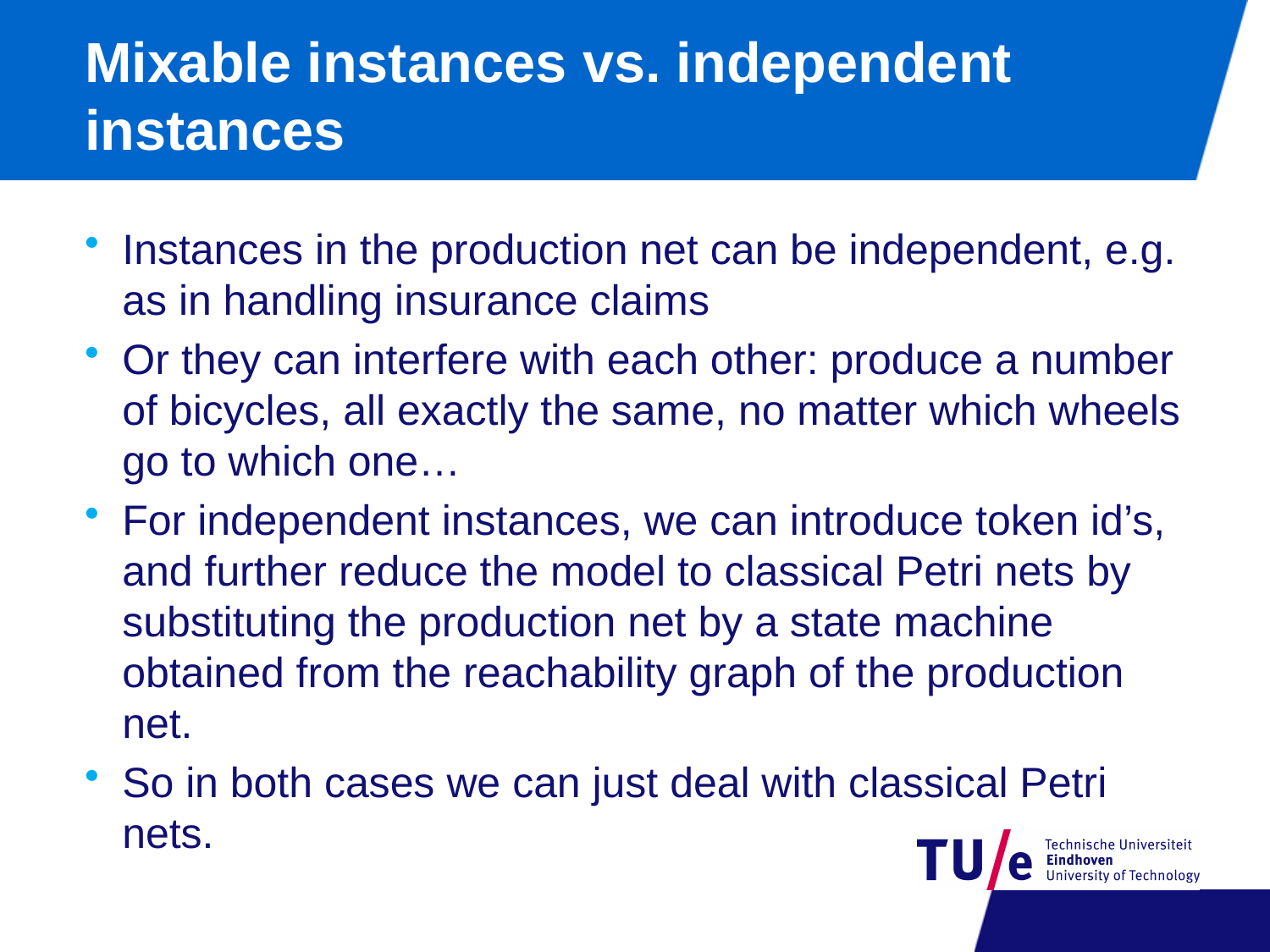

# Mixable instances vs. independent instances
Instances in the production net can be independent, e.g. as in handling insurance claims
Or they can interfere with each other: produce a number of bicycles, all exactly the same, no matter which wheels go to which one…
For independent instances, we can introduce token id’s, and further reduce the model to classical Petri nets by substituting the production net by a state machine obtained from the reachability graph of the production net.
So in both cases we can just deal with classical Petri nets.